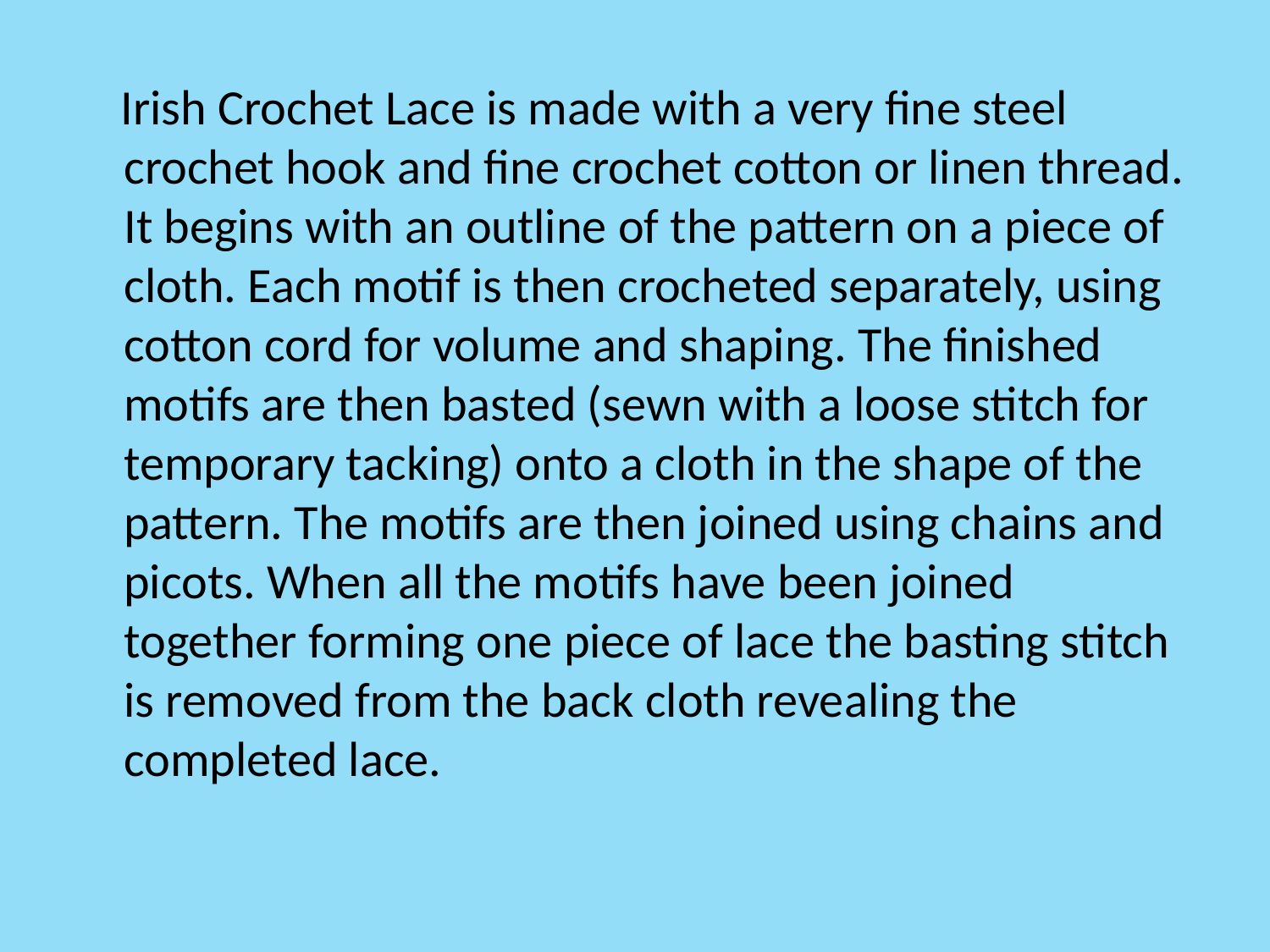

Irish Crochet Lace is made with a very fine steel crochet hook and fine crochet cotton or linen thread. It begins with an outline of the pattern on a piece of cloth. Each motif is then crocheted separately, using cotton cord for volume and shaping. The finished motifs are then basted (sewn with a loose stitch for temporary tacking) onto a cloth in the shape of the pattern. The motifs are then joined using chains and picots. When all the motifs have been joined together forming one piece of lace the basting stitch is removed from the back cloth revealing the completed lace.